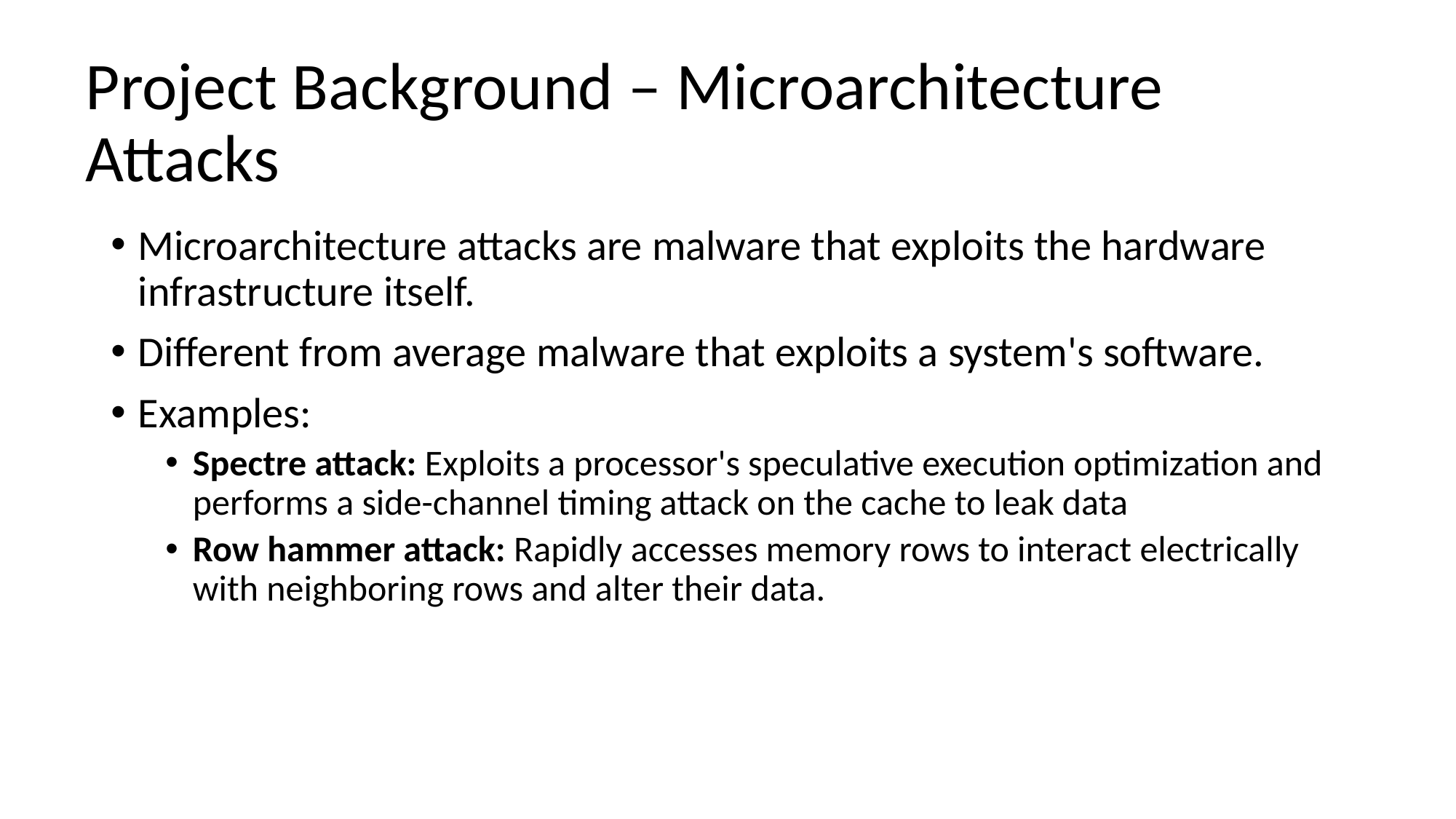

# Project Background – Microarchitecture Attacks
Microarchitecture attacks are malware that exploits the hardware infrastructure itself.
Different from average malware that exploits a system's software.
Examples:
Spectre attack: Exploits a processor's speculative execution optimization and performs a side-channel timing attack on the cache to leak data
Row hammer attack: Rapidly accesses memory rows to interact electrically with neighboring rows and alter their data.